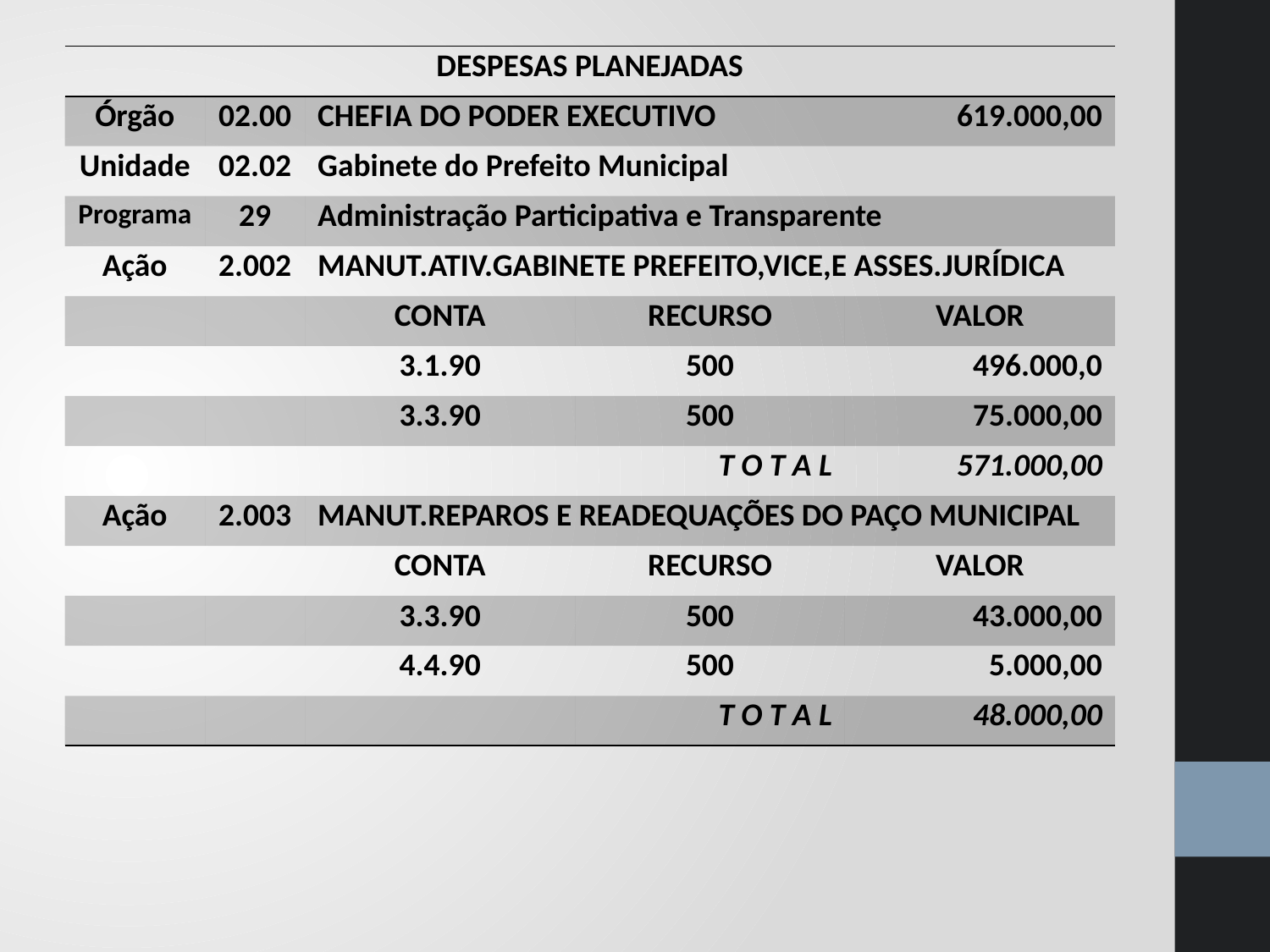

| DESPESAS PLANEJADAS |  |  |  |  |  |
| --- | --- | --- | --- | --- | --- |
| Órgão | 02.00 | CHEFIA DO PODER EXECUTIVO |  | 619.000,00 |  |
| Unidade | 02.02 | Gabinete do Prefeito Municipal |  |  |  |
| Programa | 29 | Administração Participativa e Transparente |  |  |  |
| Ação | 2.002 | MANUT.ATIV.GABINETE PREFEITO,VICE,E ASSES.JURÍDICA |  |  |  |
|  |  | CONTA | RECURSO |  | VALOR |
|  |  | 3.1.90 | 500 |  | 496.000,0 |
|  |  | 3.3.90 | 500 |  | 75.000,00 |
|  |  |  | T O T A L |  | 571.000,00 |
| Ação | 2.003 | MANUT.REPAROS E READEQUAÇÕES DO PAÇO MUNICIPAL |  |  |  |
|  |  | CONTA | RECURSO |  | VALOR |
|  |  | 3.3.90 | 500 |  | 43.000,00 |
|  |  | 4.4.90 | 500 |  | 5.000,00 |
|  |  |  | T O T A L |  | 48.000,00 |